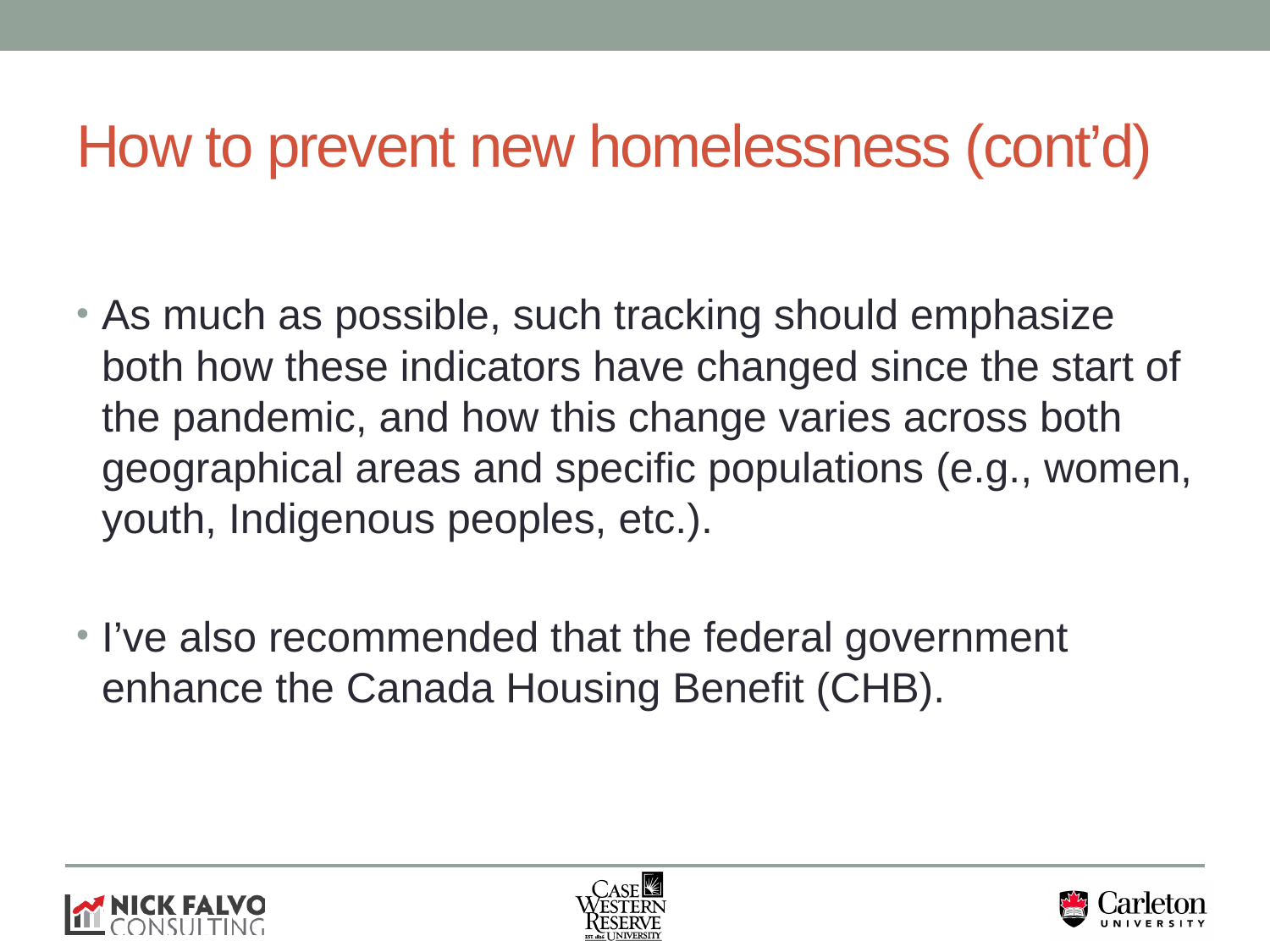

# How to prevent new homelessness (cont’d)

As much as possible, such tracking should emphasize both how these indicators have changed since the start of the pandemic, and how this change varies across both geographical areas and specific populations (e.g., women, youth, Indigenous peoples, etc.).

I’ve also recommended that the federal government enhance the Canada Housing Benefit (CHB).